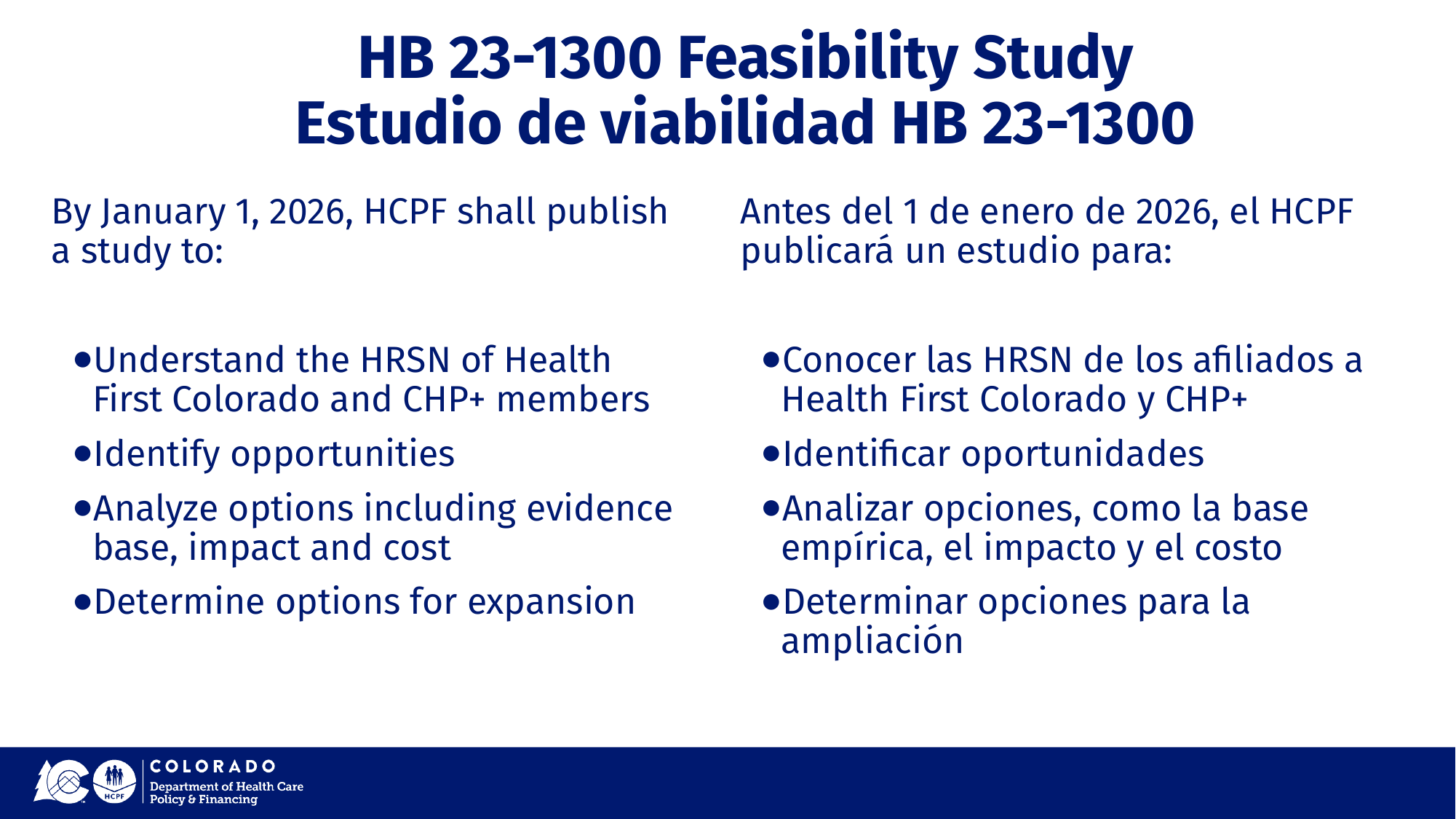

HB 23-1300 Feasibility Study
Estudio de viabilidad HB 23-1300
By January 1, 2026, HCPF shall publish a study to:

Understand the HRSN of Health First Colorado and CHP+ members
Identify opportunities
Analyze options including evidence base, impact and cost
Determine options for expansion
Antes del 1 de enero de 2026, el HCPF publicará un estudio para:

Conocer las HRSN de los afiliados a Health First Colorado y CHP+
Identificar oportunidades
Analizar opciones, como la base empírica, el impacto y el costo
Determinar opciones para la ampliación